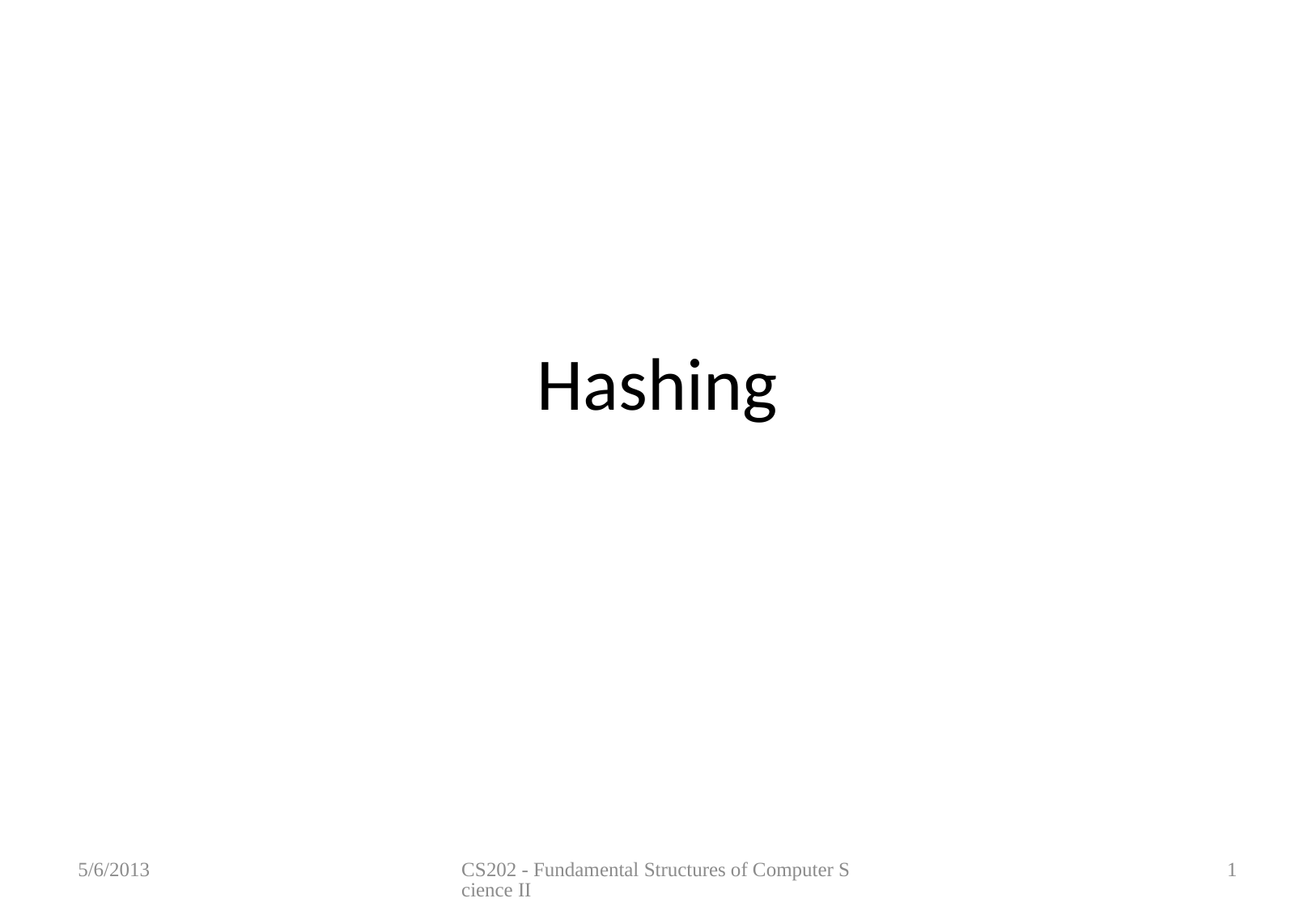

# Hashing

5/6/2013
CS202 - Fundamental Structures of Computer Science II
1